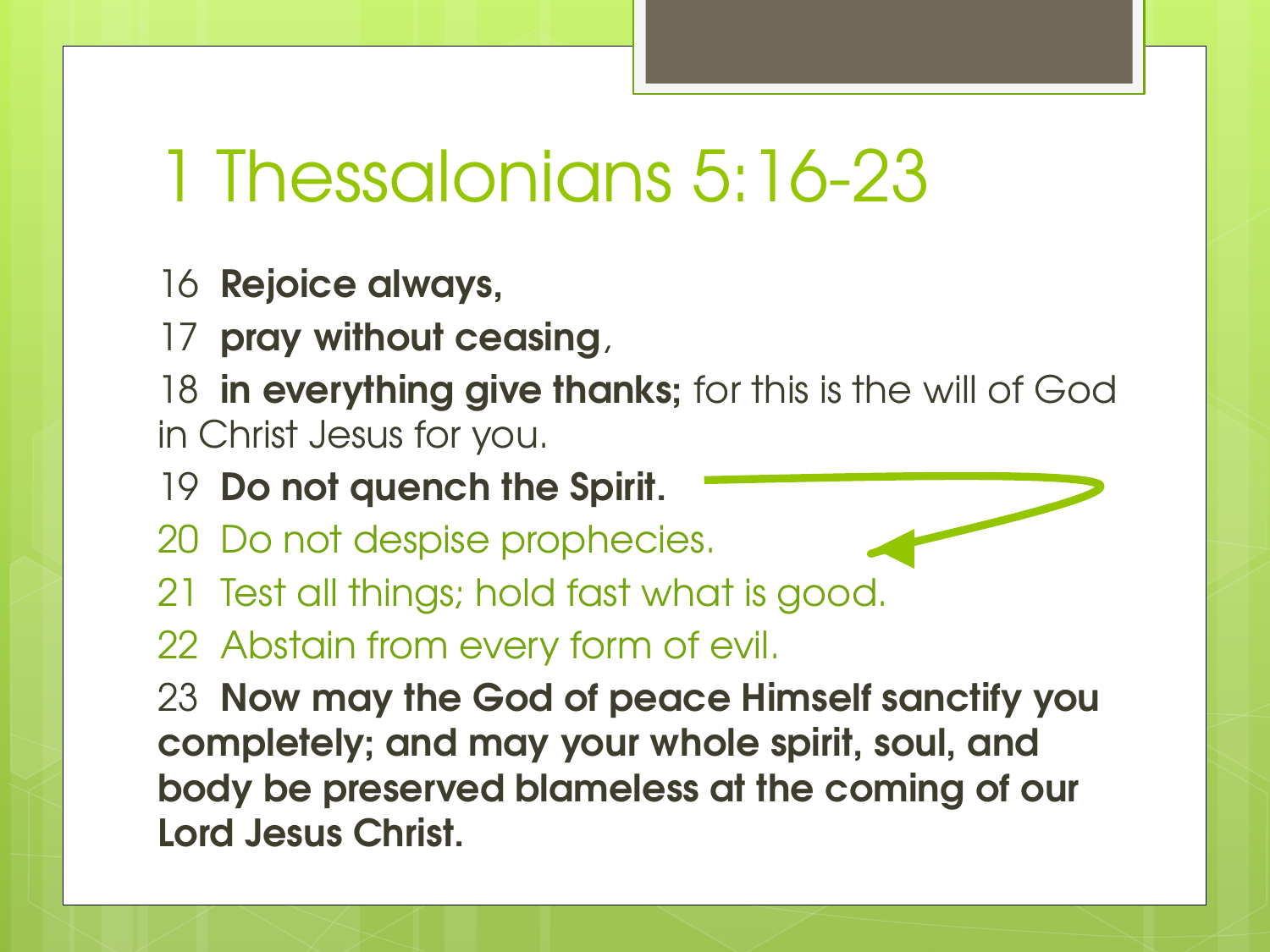

# 1 Thessalonians 5:16-23
16  Rejoice always,
17  pray without ceasing,
18  in everything give thanks; for this is the will of God in Christ Jesus for you.
19  Do not quench the Spirit.
20  Do not despise prophecies.
21  Test all things; hold fast what is good.
22  Abstain from every form of evil.
23  Now may the God of peace Himself sanctify you completely; and may your whole spirit, soul, and body be preserved blameless at the coming of our Lord Jesus Christ.